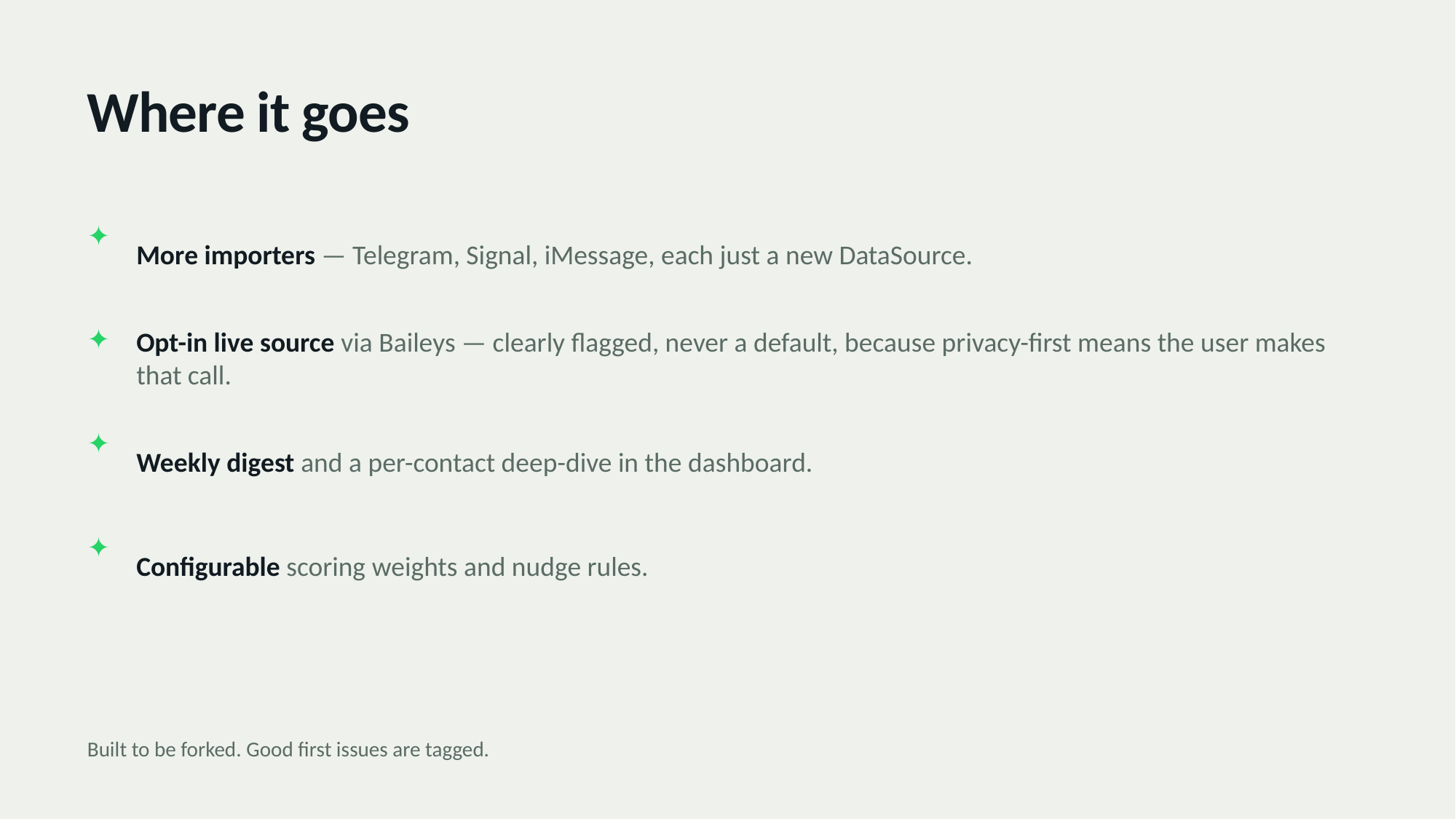

Where it goes
✦
More importers — Telegram, Signal, iMessage, each just a new DataSource.
✦
Opt-in live source via Baileys — clearly flagged, never a default, because privacy-first means the user makes that call.
✦
Weekly digest and a per-contact deep-dive in the dashboard.
✦
Configurable scoring weights and nudge rules.
Built to be forked. Good first issues are tagged.